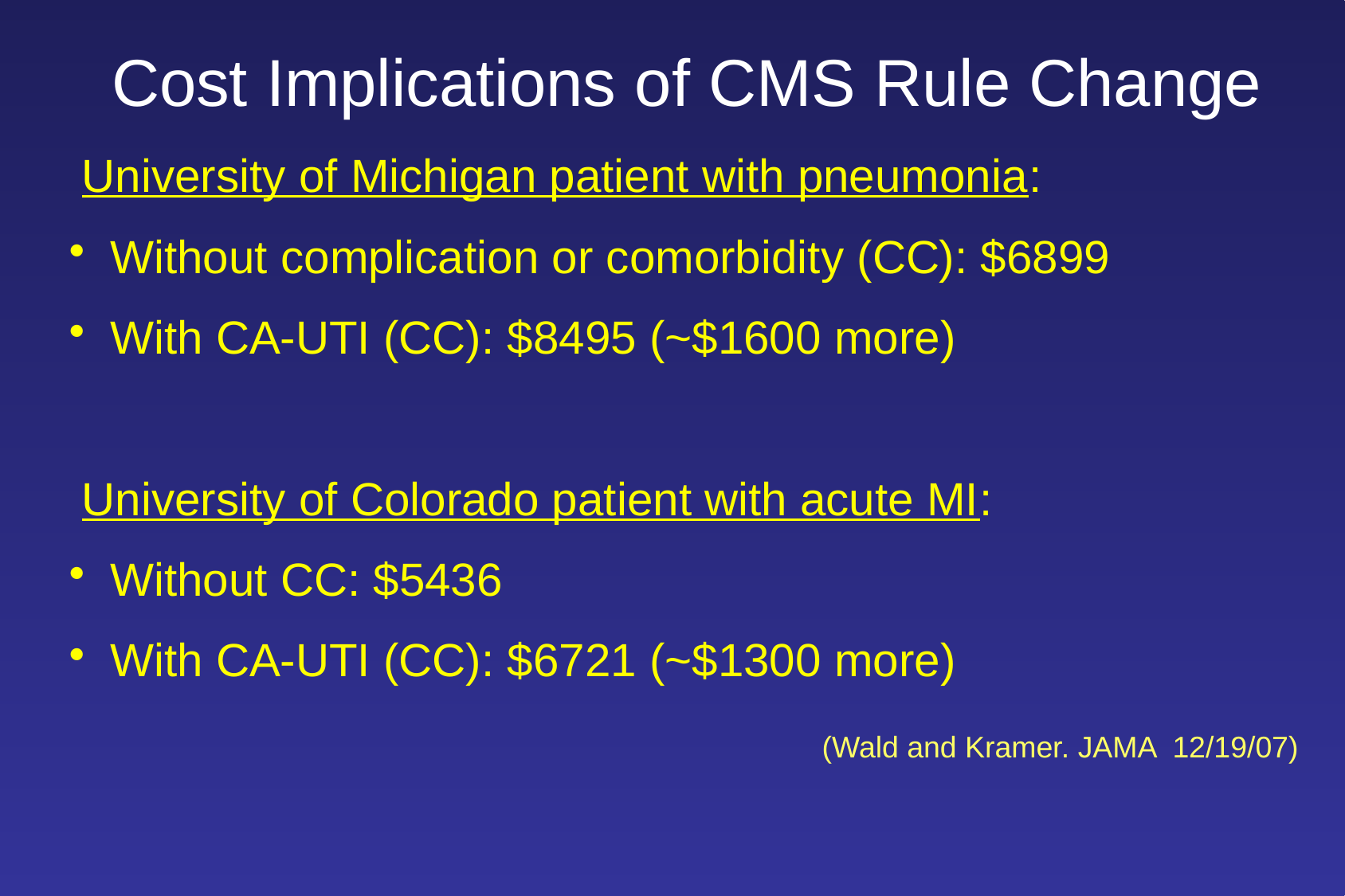

Cost Implications of CMS Rule Change
 University of Michigan patient with pneumonia:
 Without complication or comorbidity (CC): $6899
 With CA-UTI (CC): $8495 (~$1600 more)

 University of Colorado patient with acute MI:
 Without CC: $5436
 With CA-UTI (CC): $6721 (~$1300 more)
                  				            (Wald and Kramer. JAMA  12/19/07)